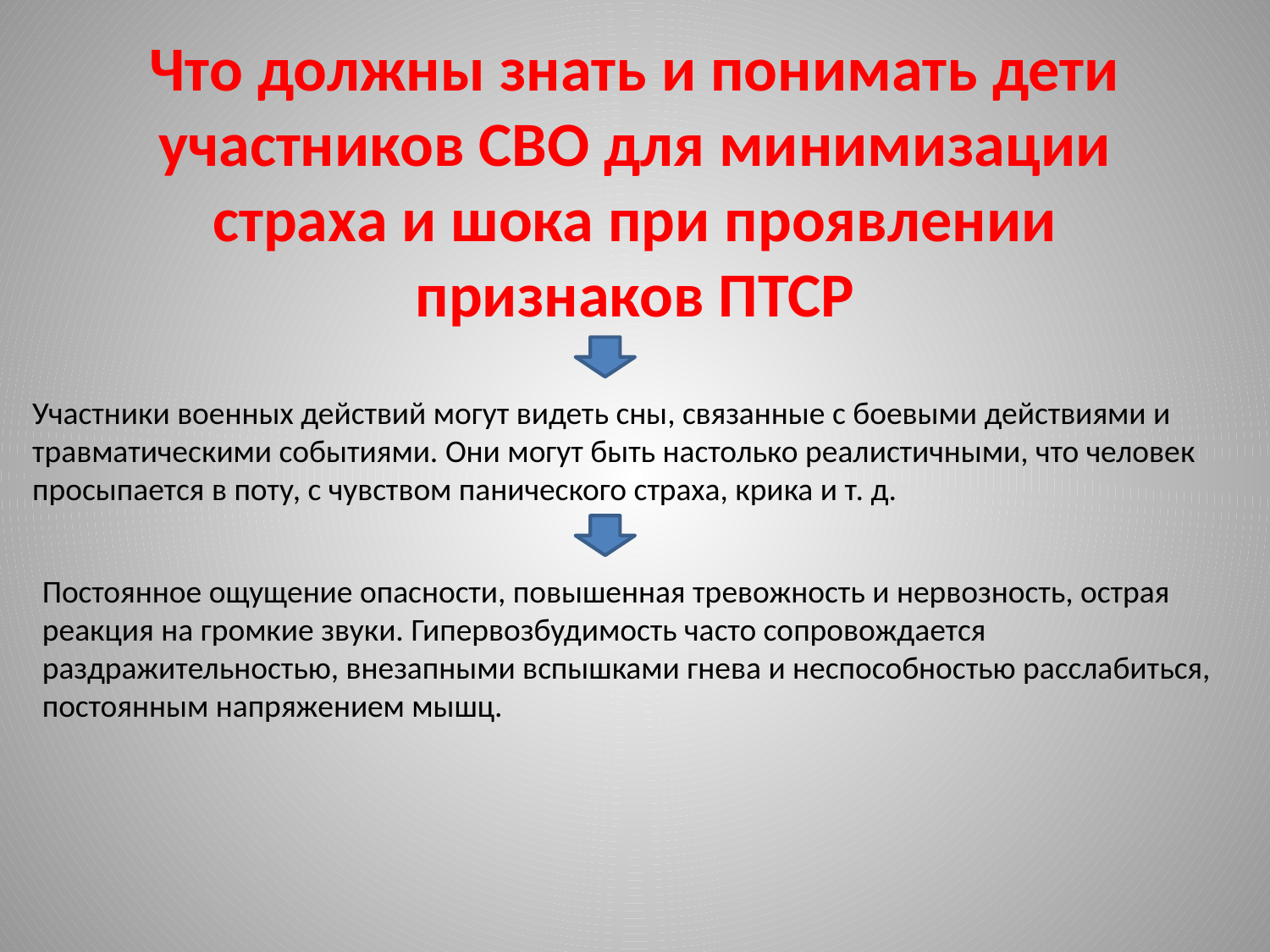

# Что должны знать и понимать дети участников СВО для минимизации страха и шока при проявлении признаков ПТСР

Участники военных действий могут видеть сны, связанные с боевыми действиями и травматическими событиями. Они могут быть настолько реалистичными, что человек просыпается в поту, с чувством панического страха, крика и т. д.

Постоянное ощущение опасности, повышенная тревожность и нервозность, острая реакция на громкие звуки. Гипервозбудимость часто сопровождается раздражительностью, внезапными вспышками гнева и неспособностью расслабиться, постоянным напряжением мышц.